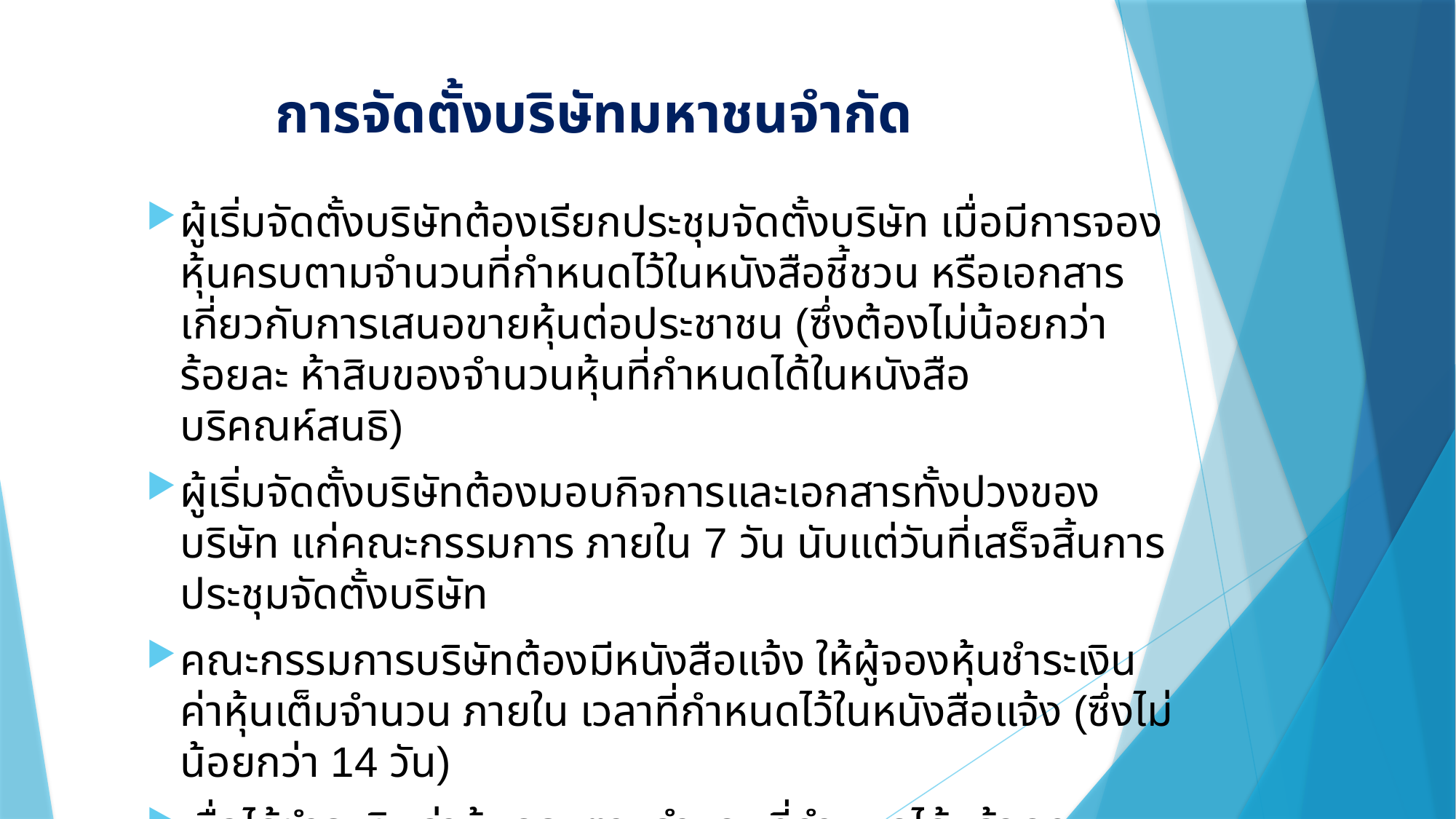

# การจัดตั้งบริษัทมหาชนจำกัด
ผู้เริ่มจัดตั้งบริษัทต้องเรียกประชุมจัดตั้งบริษัท เมื่อมีการจองหุ้นครบตามจำนวนที่กำหนดไว้ในหนังสือชี้ชวน หรือเอกสารเกี่ยวกับการเสนอขายหุ้นต่อประชาชน (ซึ่งต้องไม่น้อยกว่าร้อยละ ห้าสิบของจำนวนหุ้นที่กำหนดได้ในหนังสือบริคณห์สนธิ)
ผู้เริ่มจัดตั้งบริษัทต้องมอบกิจการและเอกสารทั้งปวงของบริษัท แก่คณะกรรมการ ภายใน 7 วัน นับแต่วันที่เสร็จสิ้นการประชุมจัดตั้งบริษัท
คณะกรรมการบริษัทต้องมีหนังสือแจ้ง ให้ผู้จองหุ้นชำระเงินค่าหุ้นเต็มจำนวน ภายใน เวลาที่กำหนดไว้ในหนังสือแจ้ง (ซึ่งไม่น้อยกว่า 14 วัน)
เมื่อได้ชำระเงินค่าหุ้นครบตามจำนวนที่กำหนดได้แล้วคณะกรรมการ ต้องไปดำเนินการขอจดทะเบียนบริษัทภายใน 3 เดือน นับแต่วันประชุมจัดตั้งบริษัทเสร็จ